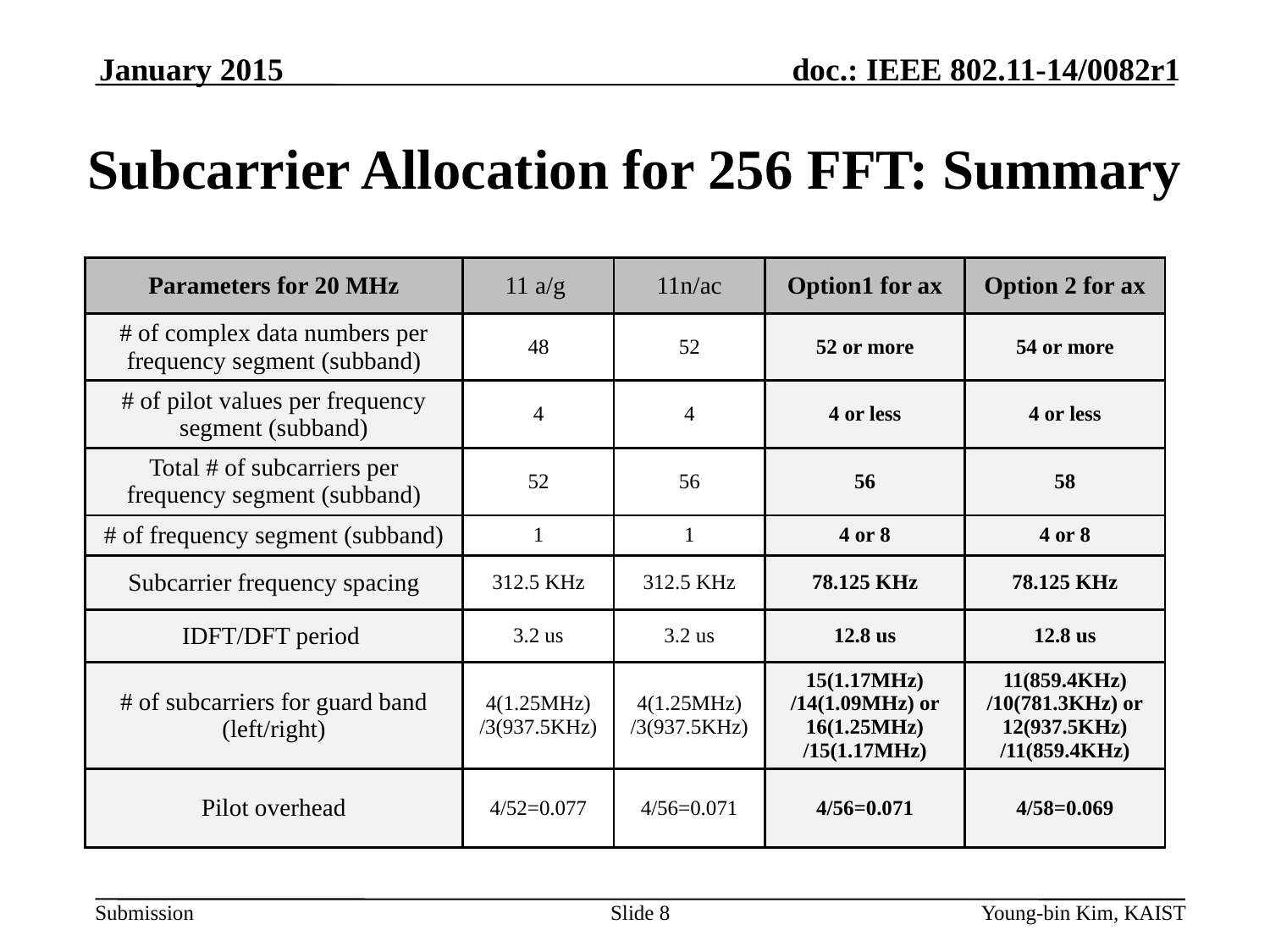

January 2015
# Subcarrier Allocation for 256 FFT: Summary
| Parameters for 20 MHz | 11 a/g | 11n/ac | Option1 for ax | Option 2 for ax |
| --- | --- | --- | --- | --- |
| # of complex data numbers per frequency segment (subband) | 48 | 52 | 52 or more | 54 or more |
| # of pilot values per frequency segment (subband) | 4 | 4 | 4 or less | 4 or less |
| Total # of subcarriers per frequency segment (subband) | 52 | 56 | 56 | 58 |
| # of frequency segment (subband) | 1 | 1 | 4 or 8 | 4 or 8 |
| Subcarrier frequency spacing | 312.5 KHz | 312.5 KHz | 78.125 KHz | 78.125 KHz |
| IDFT/DFT period | 3.2 us | 3.2 us | 12.8 us | 12.8 us |
| # of subcarriers for guard band (left/right) | 4(1.25MHz) /3(937.5KHz) | 4(1.25MHz) /3(937.5KHz) | 15(1.17MHz) /14(1.09MHz) or 16(1.25MHz) /15(1.17MHz) | 11(859.4KHz) /10(781.3KHz) or 12(937.5KHz) /11(859.4KHz) |
| Pilot overhead | 4/52=0.077 | 4/56=0.071 | 4/56=0.071 | 4/58=0.069 |

Slide 8
Young-bin Kim, KAIST